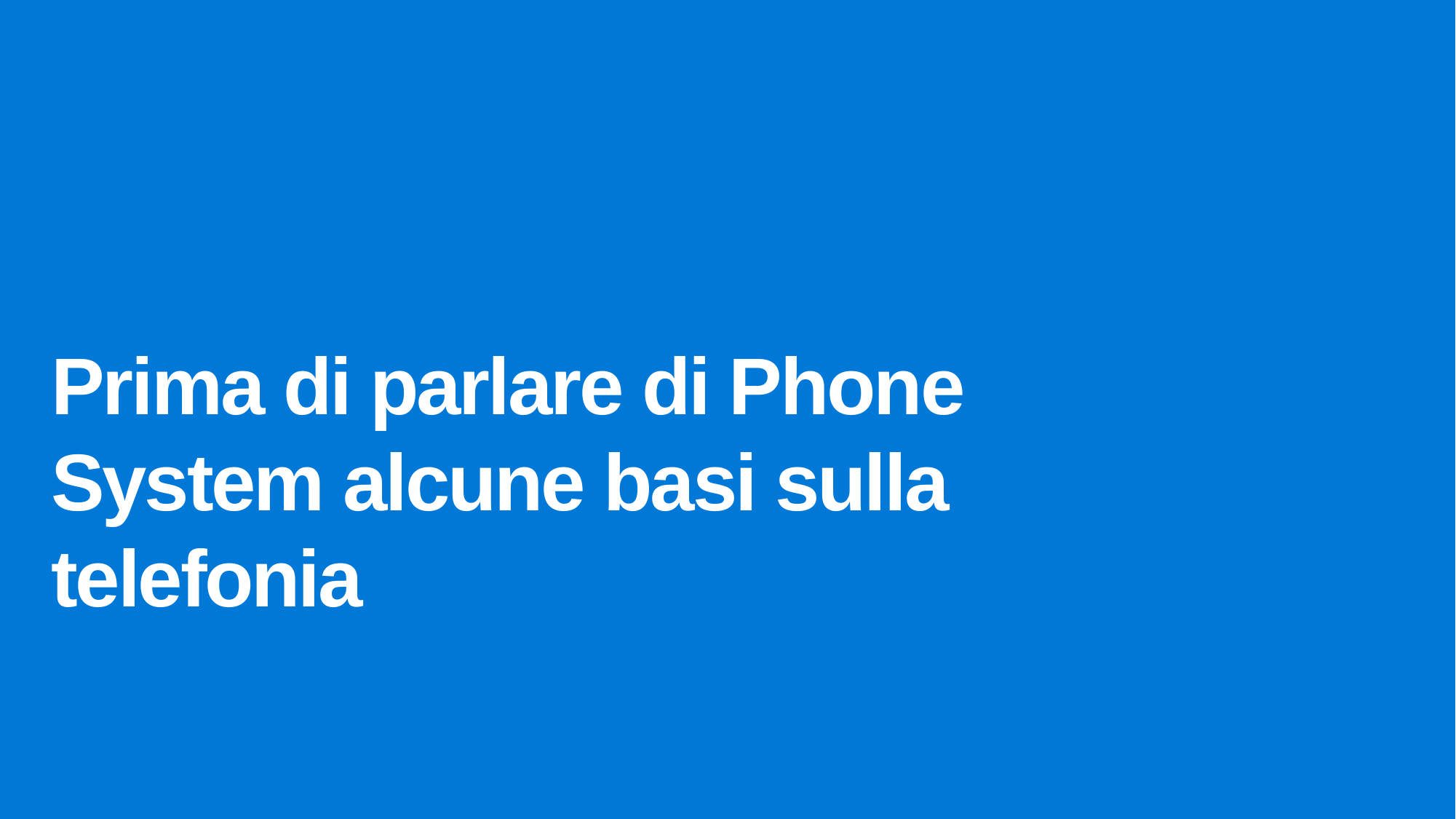

# Prima di parlare di Phone System alcune basi sulla telefonia